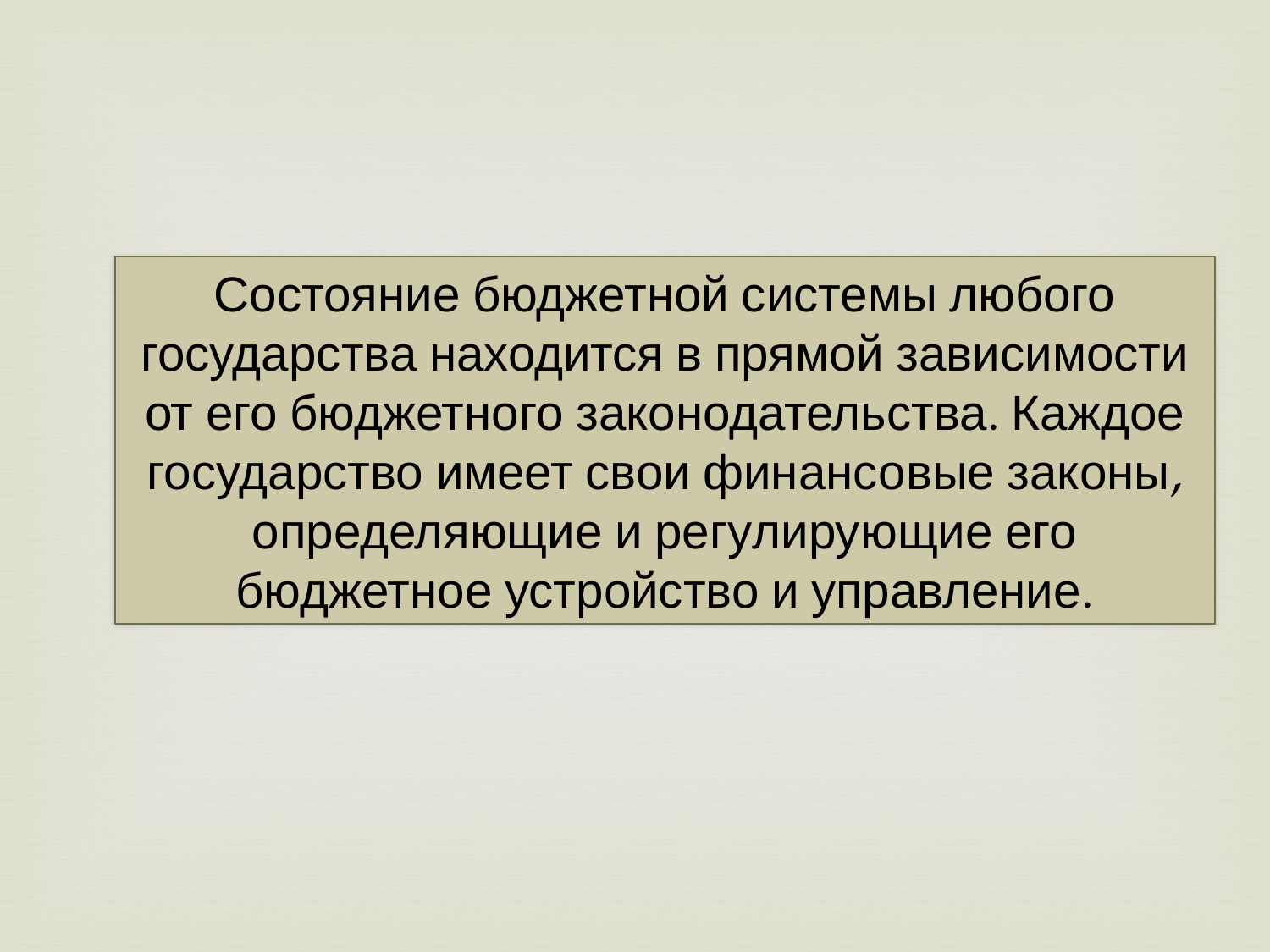

Состояние бюджетной системы любого государства находится в прямой зависимости от его бюджетного законодательства. Каждое государство имеет свои финансовые законы, определяющие и регу­лирующие его бюджетное устройство и управление.